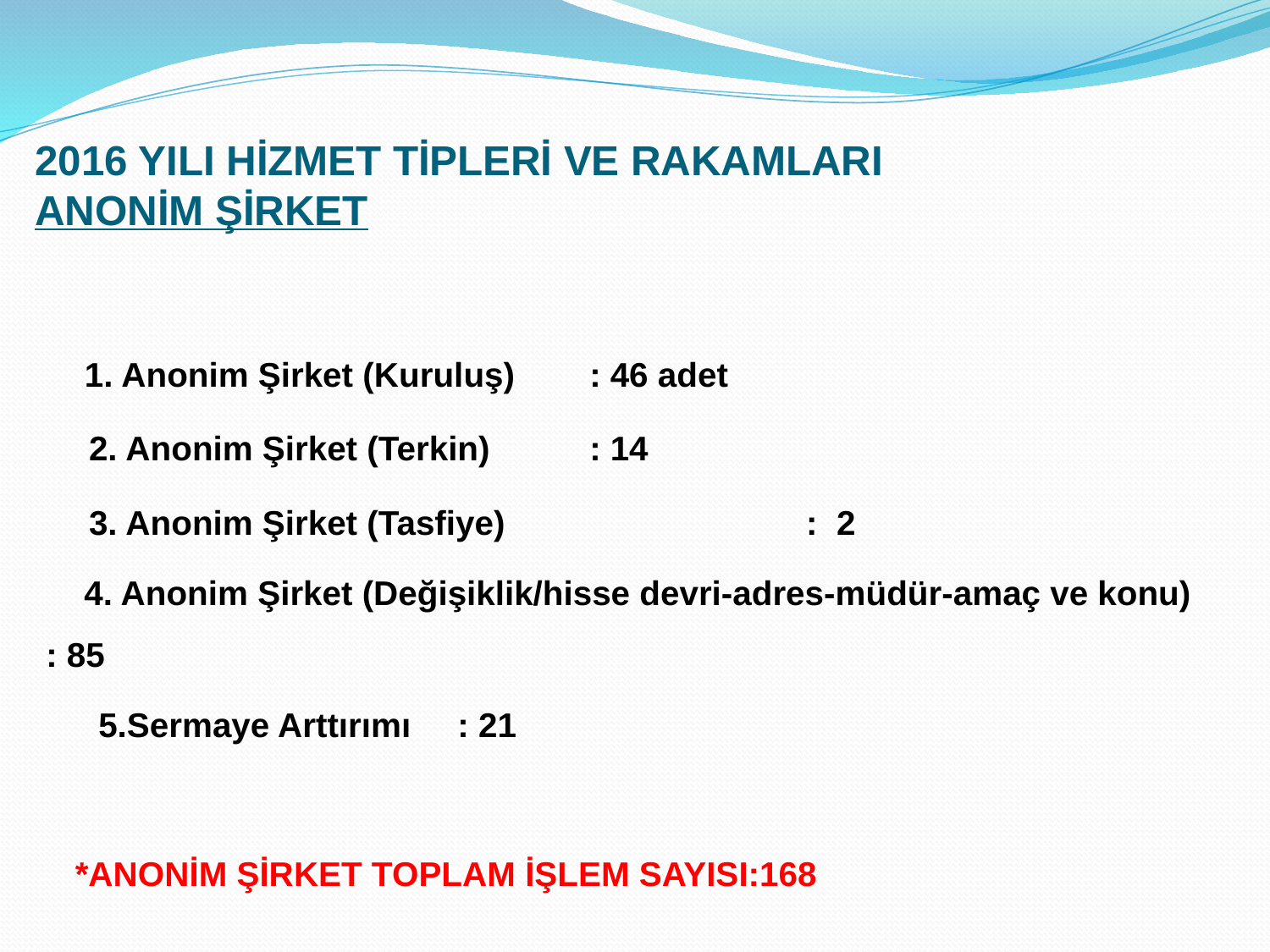

# 2016 YILI HİZMET TİPLERİ VE RAKAMLARI ANONİM ŞİRKET

	 1. Anonim Şirket (Kuruluş) 				: 46 adet
        2. Anonim Şirket (Terkin)				: 14
        3. Anonim Şirket (Tasfiye)		         	            :  2
	    4. Anonim Şirket (Değişiklik/hisse devri-adres-müdür-amaç ve konu)							: 85
         5.Sermaye Arttırımı					: 21

	*ANONİM ŞİRKET TOPLAM İŞLEM SAYISI:168